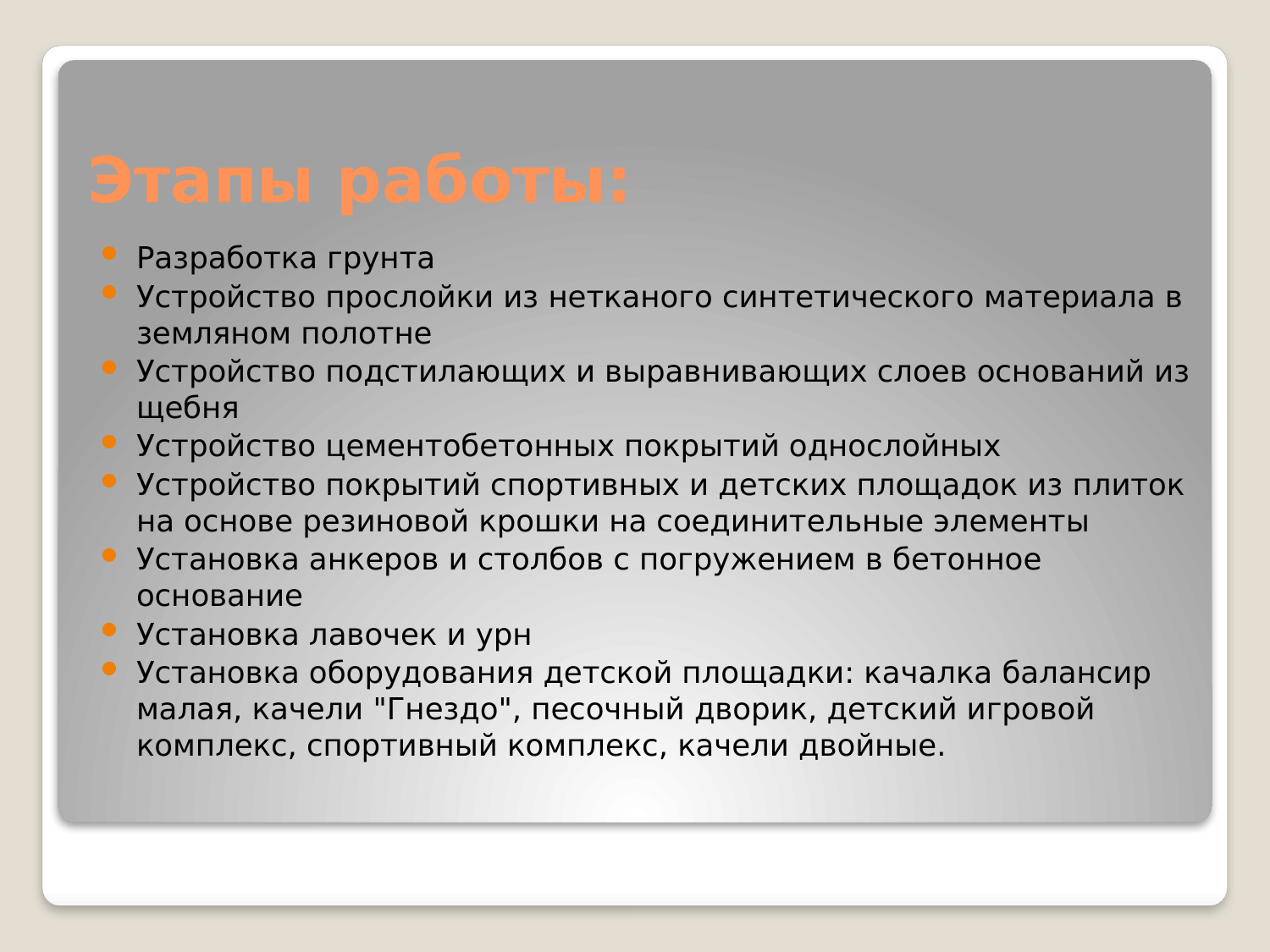

# Этапы работы:
Разработка грунта
Устройство прослойки из нетканого синтетического материала в земляном полотне
Устройство подстилающих и выравнивающих слоев оснований из щебня
Устройство цементобетонных покрытий однослойных
Устройство покрытий спортивных и детских площадок из плиток на основе резиновой крошки на соединительные элементы
Установка анкеров и столбов с погружением в бетонное основание
Установка лавочек и урн
Установка оборудования детской площадки: качалка балансир малая, качели "Гнездо", песочный дворик, детский игровой комплекс, спортивный комплекс, качели двойные.